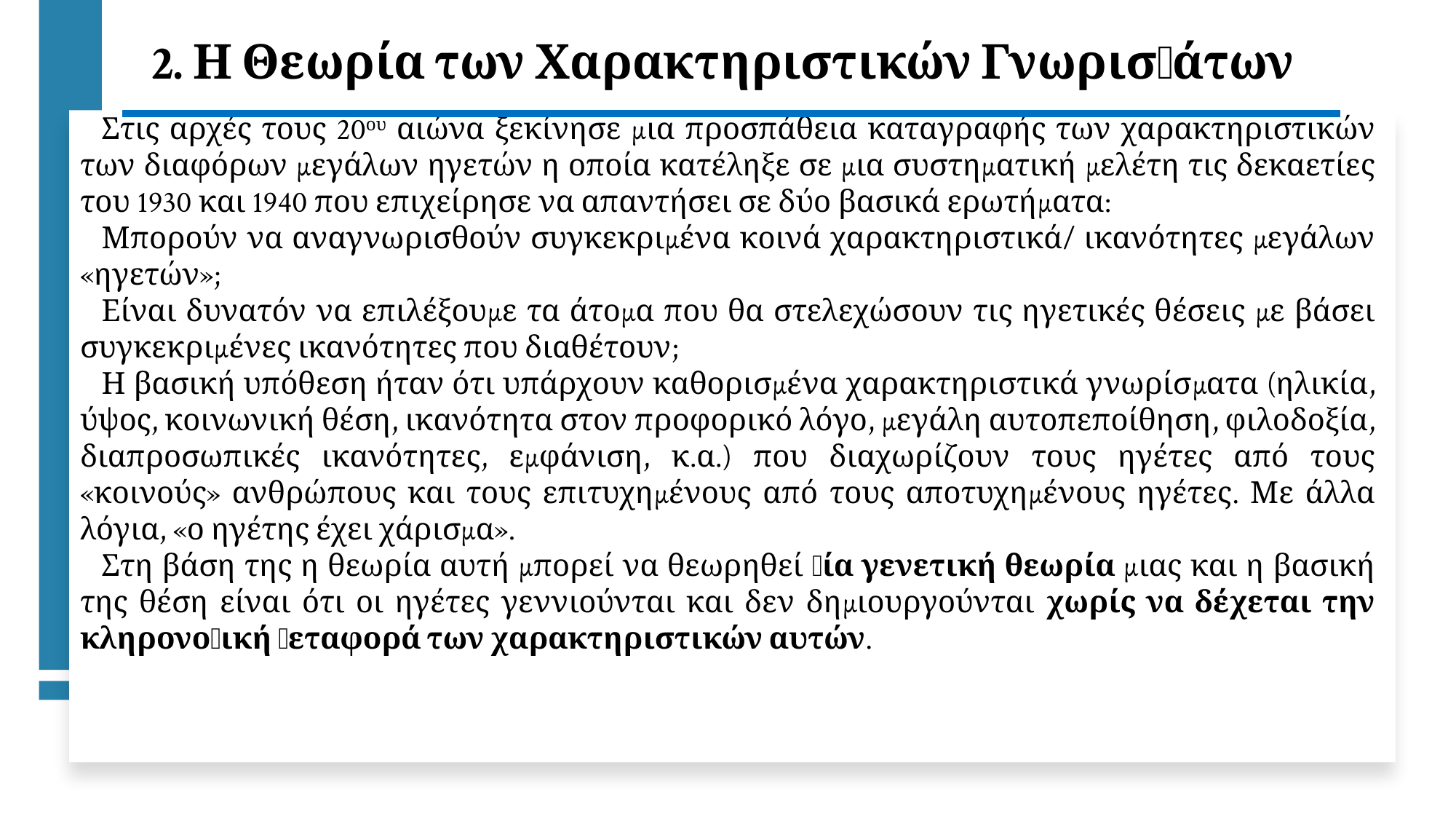

2. Η Θεωρία των Χαρακτηριστικών Γνωρισμάτων

Στις αρχές τους 20ου αιώνα ξεκίνησε μια προσπάθεια καταγραφής των χαρακτηριστικών των διαφόρων μεγάλων ηγετών η οποία κατέληξε σε μια συστηματική μελέτη τις δεκαετίες του 1930 και 1940 που επιχείρησε να απαντήσει σε δύο βασικά ερωτήματα:
Μπορούν να αναγνωρισθούν συγκεκριμένα κοινά χαρακτηριστικά/ ικανότητες μεγάλων «ηγετών»;
Είναι δυνατόν να επιλέξουμε τα άτομα που θα στελεχώσουν τις ηγετικές θέσεις με βάσει συγκεκριμένες ικανότητες που διαθέτουν;
Η βασική υπόθεση ήταν ότι υπάρχουν καθορισμένα χαρακτηριστικά γνωρίσματα (ηλικία, ύψος, κοινωνική θέση, ικανότητα στον προφορικό λόγο, μεγάλη αυτοπεποίθηση, φιλοδοξία, διαπροσωπικές ικανότητες, εμφάνιση, κ.α.) που διαχωρίζουν τους ηγέτες από τους «κοινούς» ανθρώπους και τους επιτυχημένους από τους αποτυχημένους ηγέτες. Με άλλα λόγια, «ο ηγέτης έχει χάρισμα».
Στη βάση της η θεωρία αυτή μπορεί να θεωρηθεί μία γενετική θεωρία μιας και η βασική της θέση είναι ότι οι ηγέτες γεννιούνται και δεν δημιουργούνται χωρίς να δέχεται την κληρονομική μεταφορά των χαρακτηριστικών αυτών.